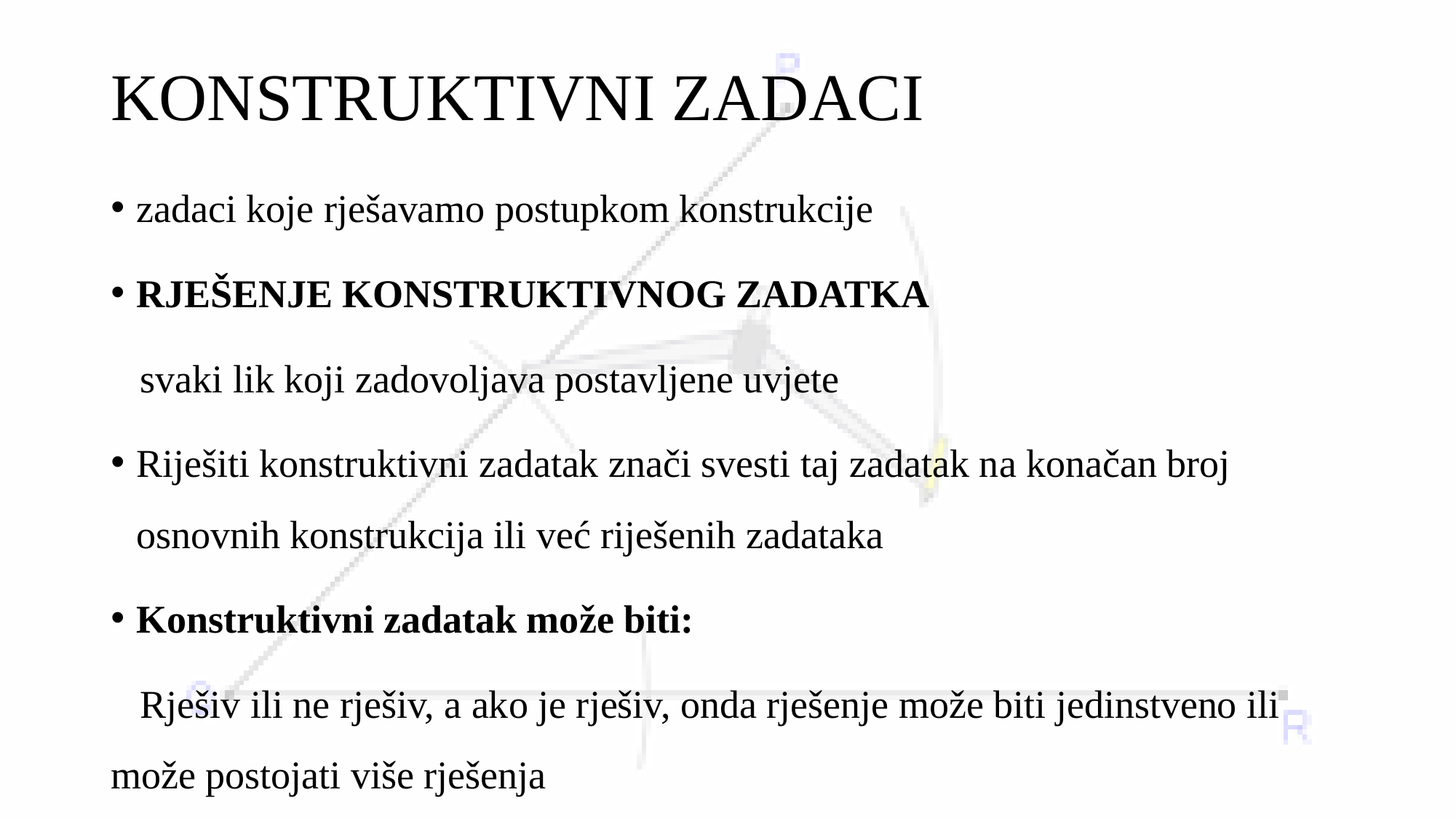

# KONSTRUKTIVNI ZADACI
zadaci koje rješavamo postupkom konstrukcije
RJEŠENJE KONSTRUKTIVNOG ZADATKA
   svaki lik koji zadovoljava postavljene uvjete
Riješiti konstruktivni zadatak znači svesti taj zadatak na konačan broj osnovnih konstrukcija ili već riješenih zadataka
Konstruktivni zadatak može biti:
   Rješiv ili ne rješiv, a ako je rješiv, onda rješenje može biti jedinstveno ili       može postojati više rješenja